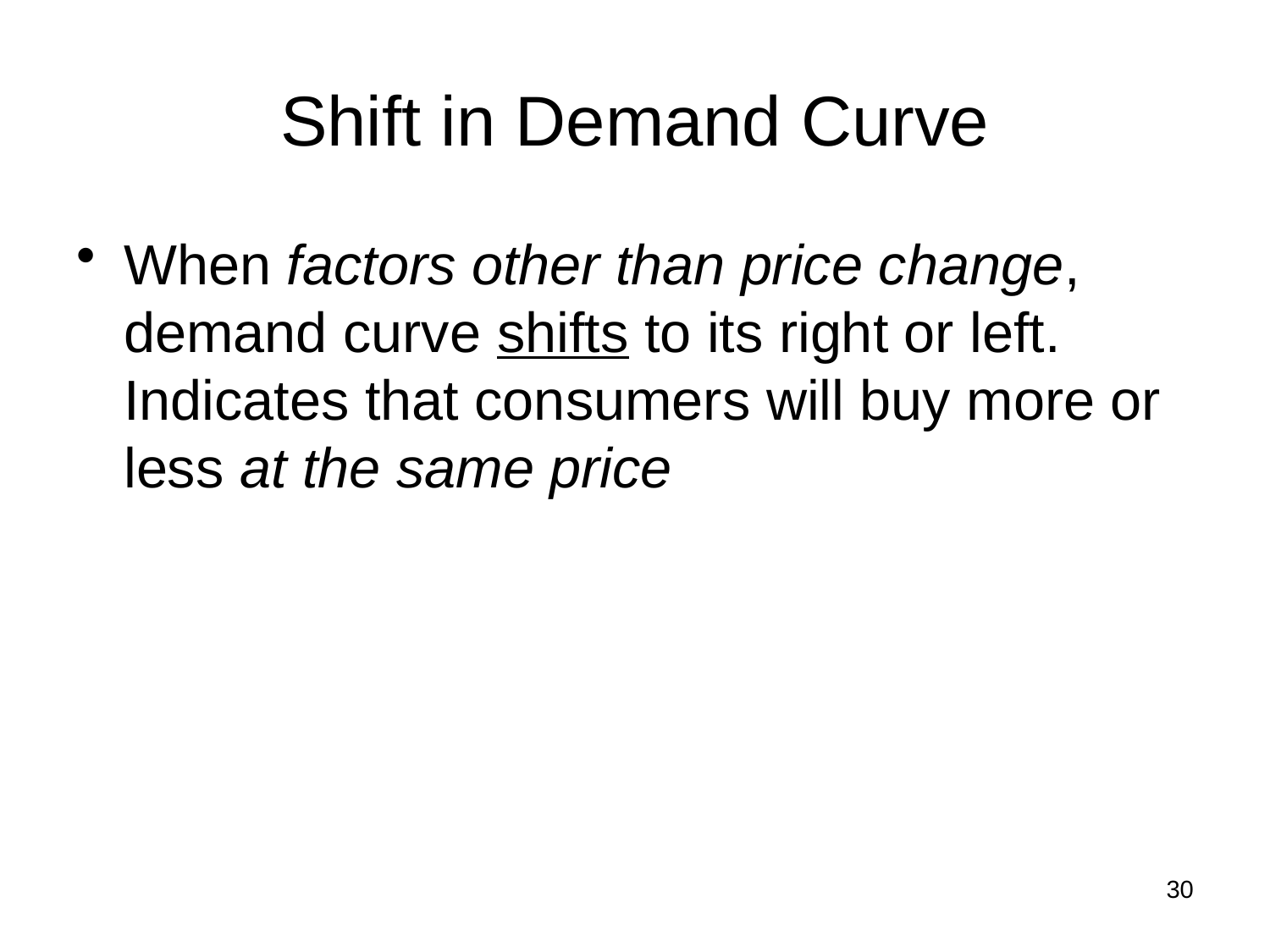

# Shift in Demand Curve
When factors other than price change, demand curve shifts to its right or left. Indicates that consumers will buy more or less at the same price
30